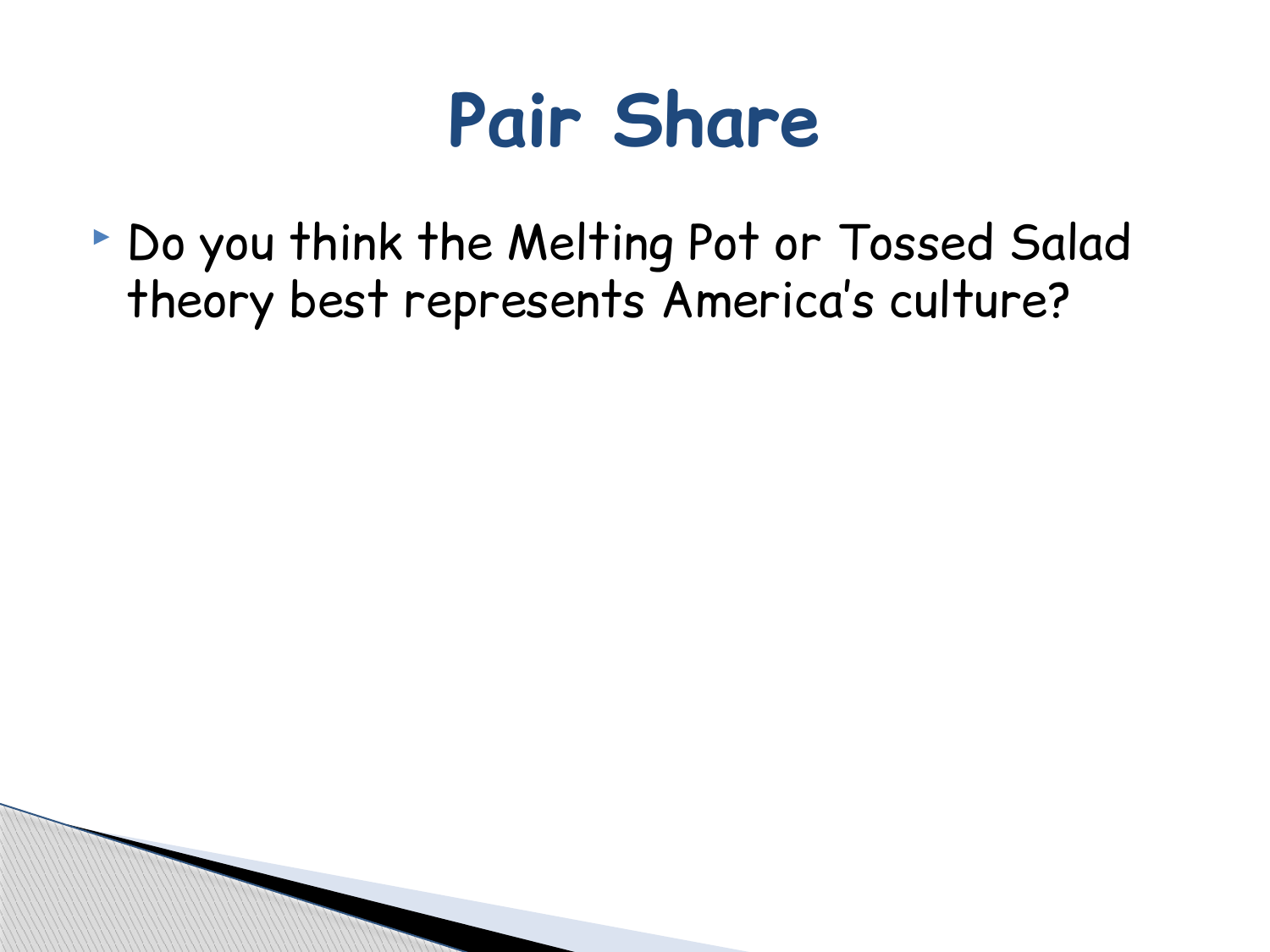

# Pair Share
Do you think the Melting Pot or Tossed Salad theory best represents America’s culture?